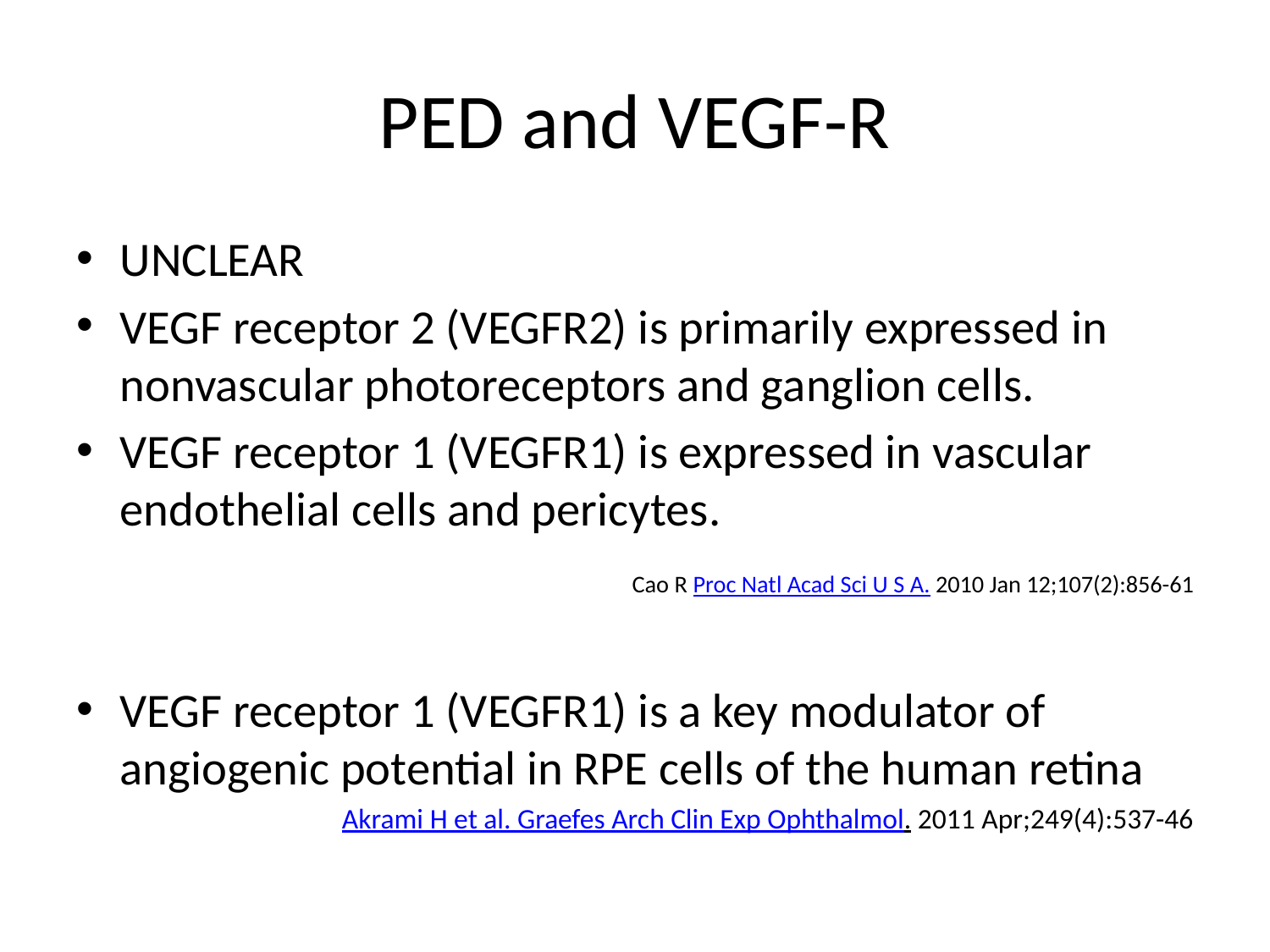

# PED and VEGF-R
UNCLEAR
VEGF receptor 2 (VEGFR2) is primarily expressed in nonvascular photoreceptors and ganglion cells.
VEGF receptor 1 (VEGFR1) is expressed in vascular endothelial cells and pericytes.
                                 Cao R Proc Natl Acad Sci U S A. 2010 Jan 12;107(2):856-61

VEGF receptor 1 (VEGFR1) is a key modulator of angiogenic potential in RPE cells of the human retina
Akrami H et al. Graefes Arch Clin Exp Ophthalmol. 2011 Apr;249(4):537-46